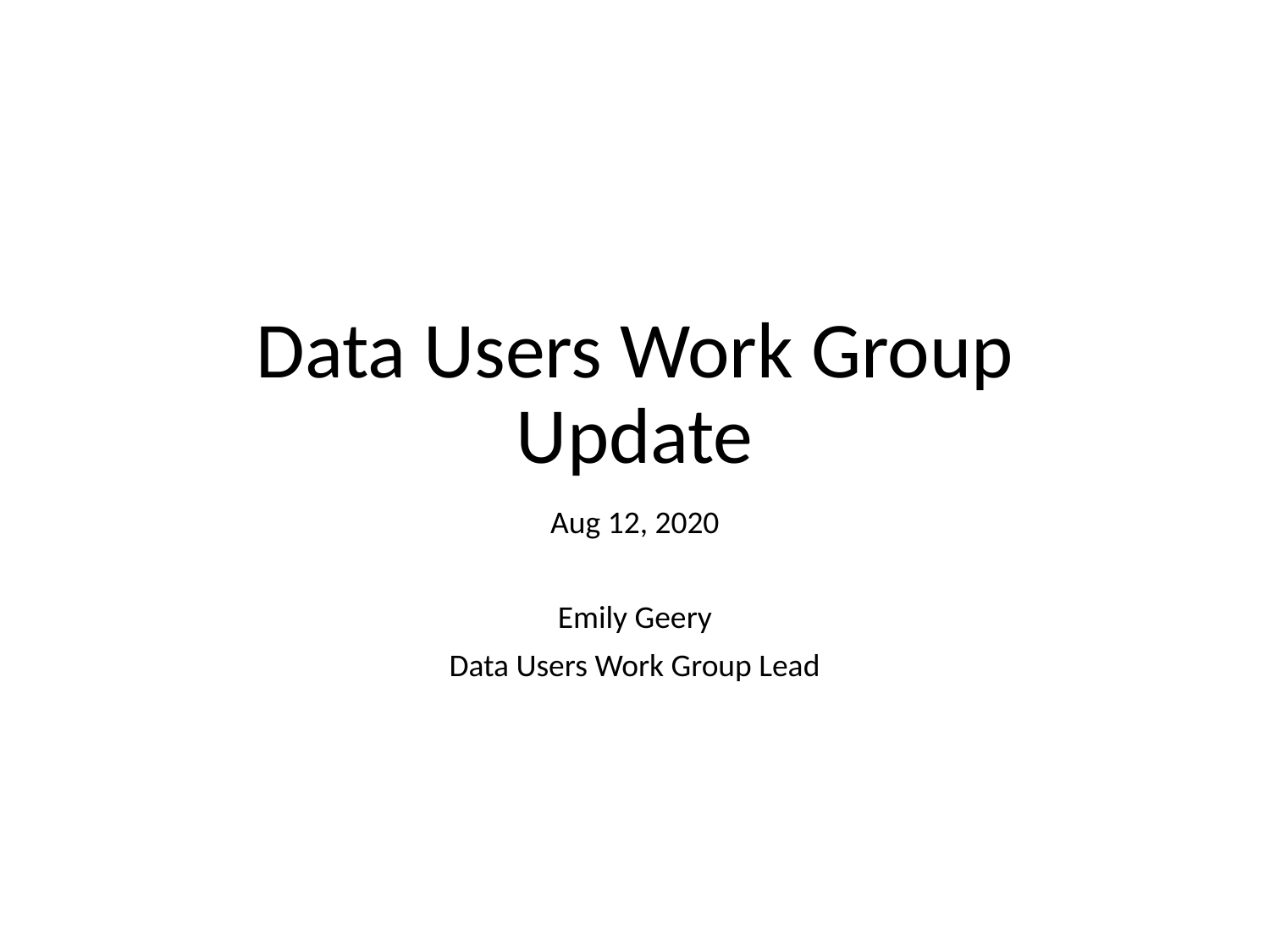

# Data Users Work Group Update
Aug 12, 2020

Emily Geery
Data Users Work Group Lead